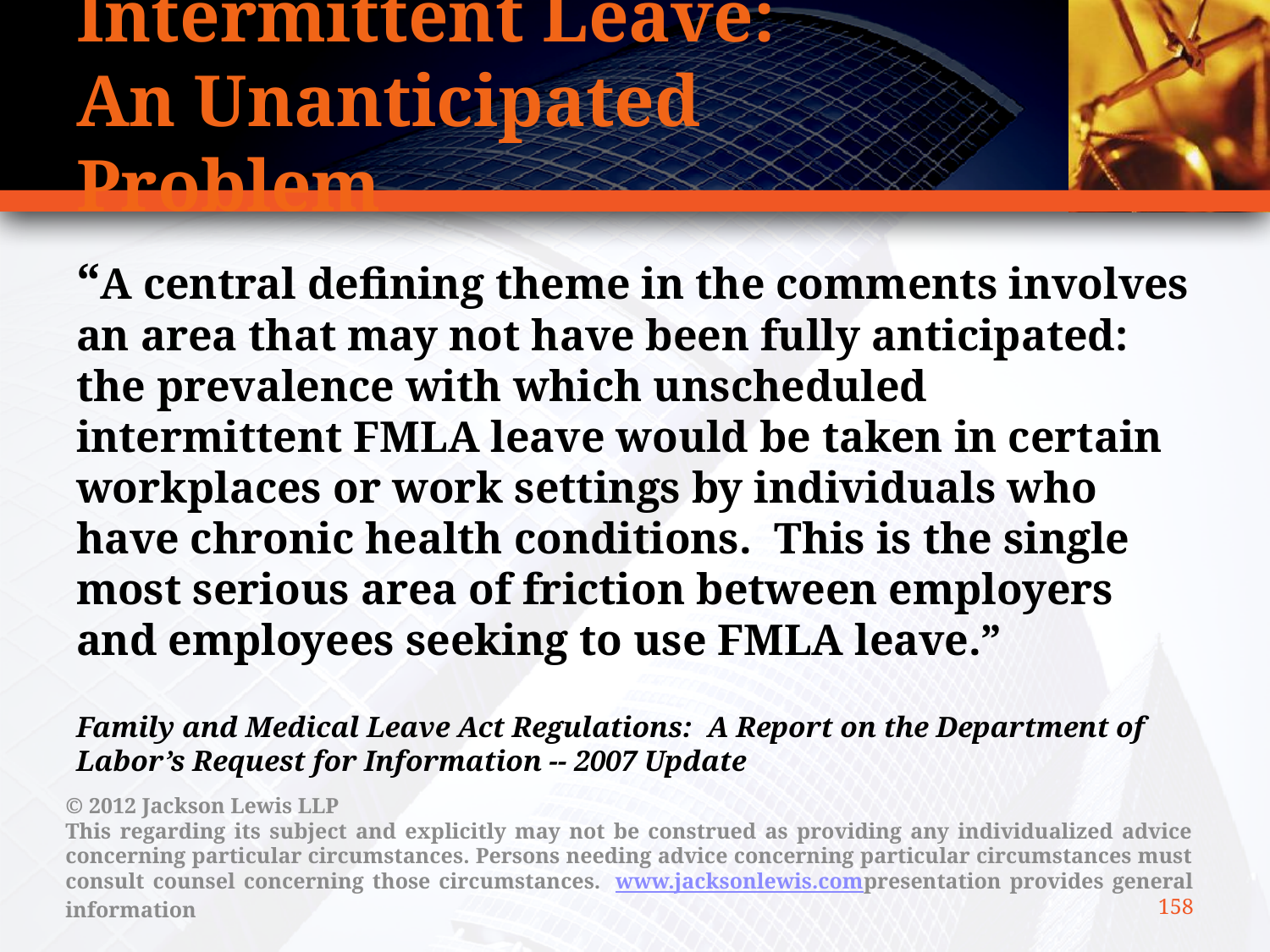

# Intermittent Leave: An Unanticipated Problem
“A central defining theme in the comments involves an area that may not have been fully anticipated:  the prevalence with which unscheduled intermittent FMLA leave would be taken in certain workplaces or work settings by individuals who have chronic health conditions.  This is the single most serious area of friction between employers and employees seeking to use FMLA leave.”

Family and Medical Leave Act Regulations:  A Report on the Department of Labor’s Request for Information -- 2007 Update
© 2012 Jackson Lewis LLP
This regarding its subject and explicitly may not be construed as providing any individualized advice concerning particular circumstances. Persons needing advice concerning particular circumstances must consult counsel concerning those circumstances.  www.jacksonlewis.compresentation provides general information
158